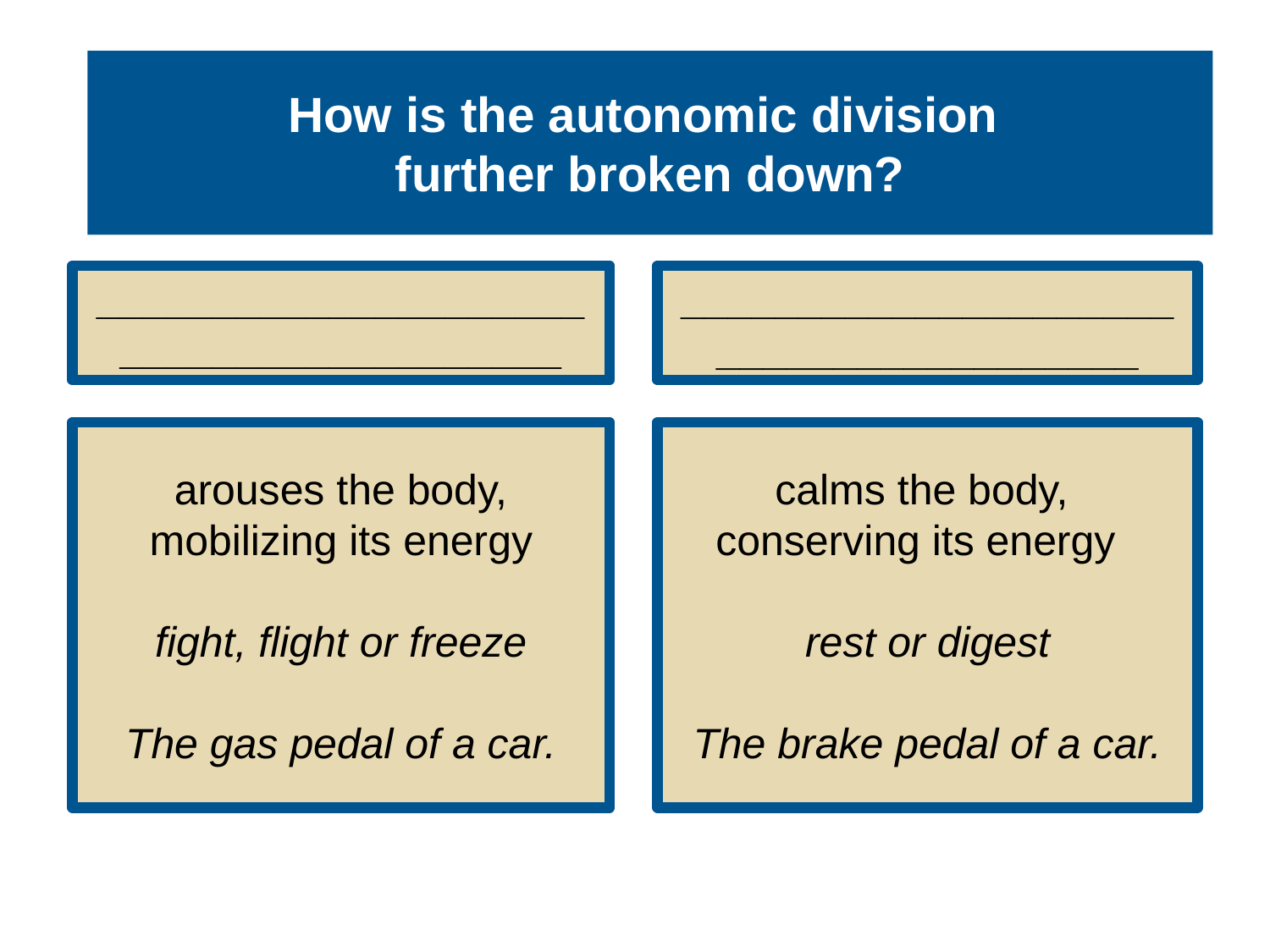

# How is the autonomic division further broken down?
________________________________________
_______________________________________
arouses the body, mobilizing its energy

fight, flight or freeze

The gas pedal of a car.
calms the body,
conserving its energy

rest or digest

The brake pedal of a car.